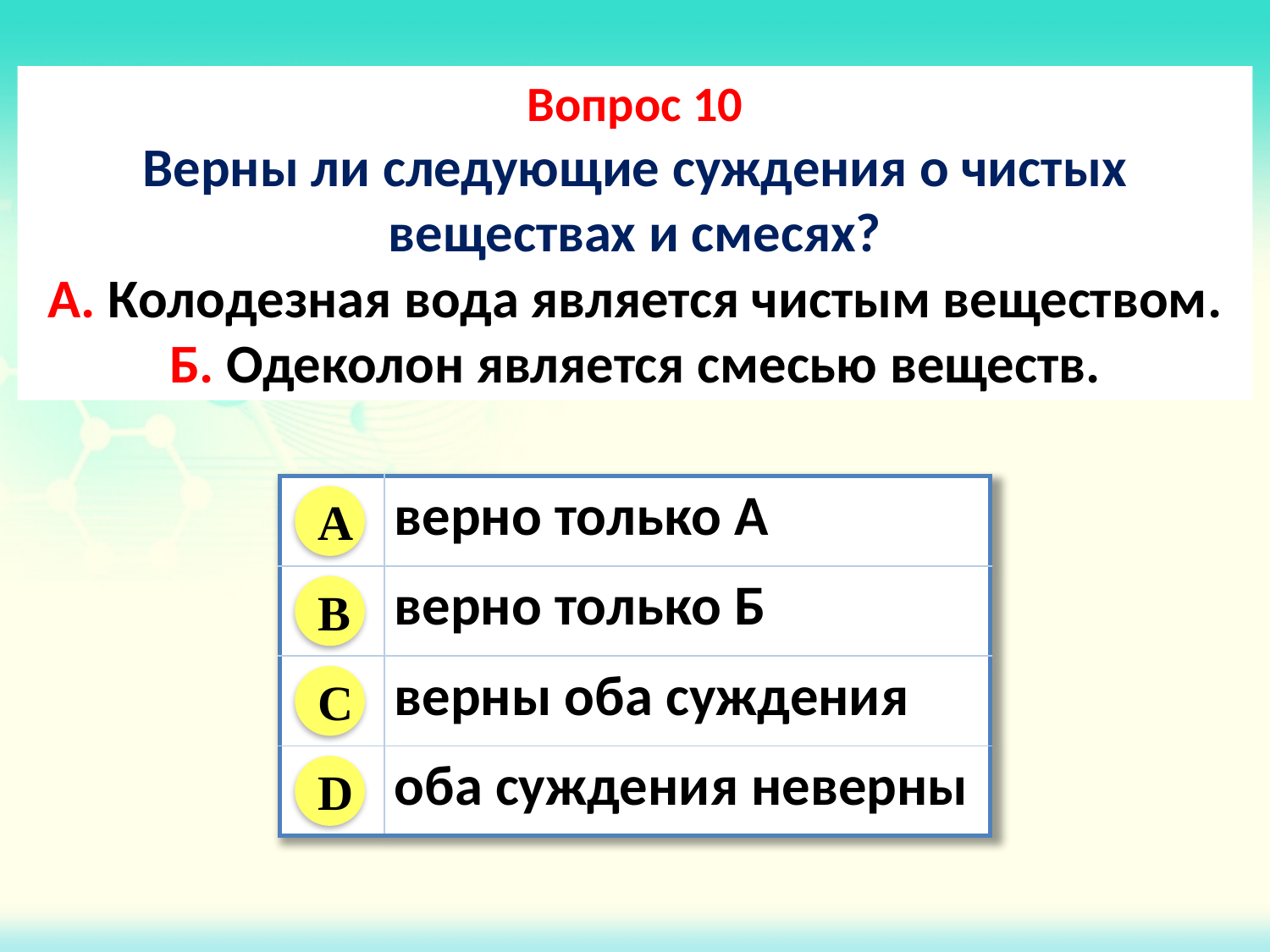

Вопрос 10
Верны ли следующие суждения о чистых веществах и смесях?
А. Колодезная вода является чистым веществом.
Б. Одеколон является смесью веществ.
|  | верно только А |
| --- | --- |
|  | верно только Б |
|  | верны оба суждения |
|  | оба суждения неверны |
A
B
C
D